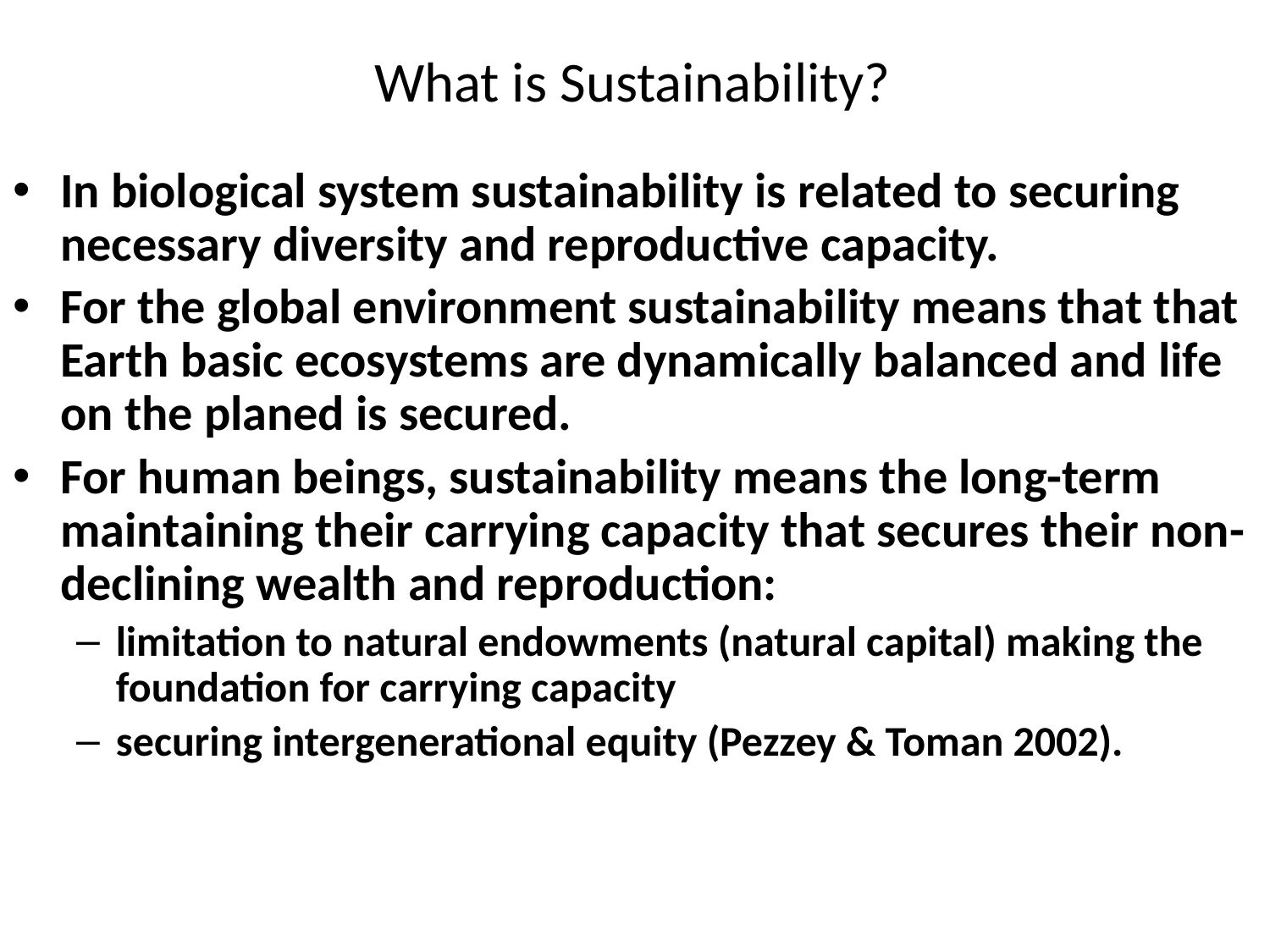

# What is Sustainability?
In biological system sustainability is related to securing necessary diversity and reproductive capacity.
For the global environment sustainability means that that Earth basic ecosystems are dynamically balanced and life on the planed is secured.
For human beings, sustainability means the long-term maintaining their carrying capacity that secures their non-declining wealth and reproduction:
limitation to natural endowments (natural capital) making the foundation for carrying capacity
securing intergenerational equity (Pezzey & Toman 2002).